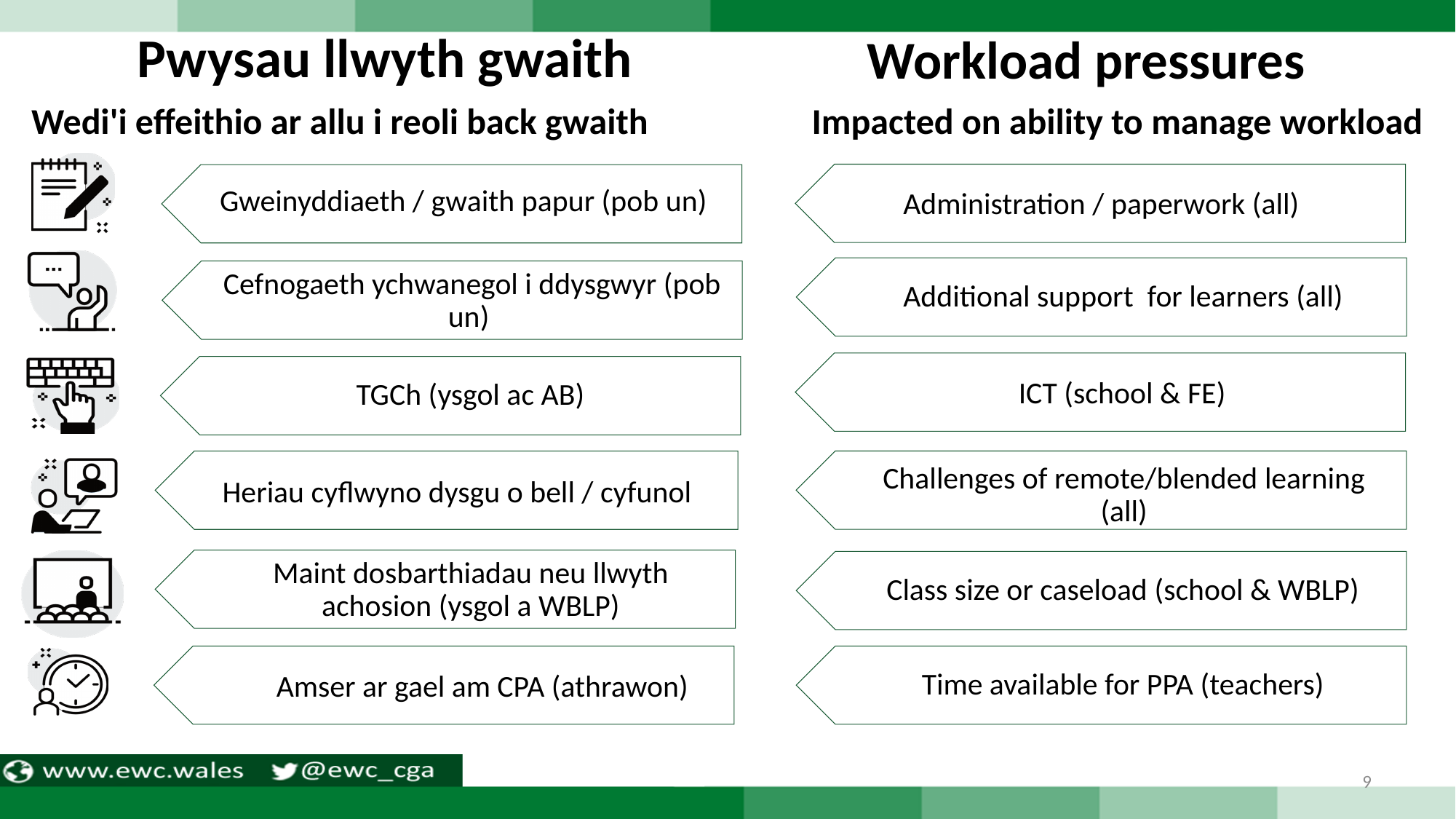

Pwysau llwyth gwaith
Workload pressures
Wedi'i effeithio ar allu i reoli back gwaith                    Impacted on ability to manage workload

Gweinyddiaeth / gwaith papur (pob un)

Administration / paperwork (all)

Additional support  for learners (all)

Cefnogaeth ychwanegol i ddysgwyr (pob un)

ICT (school & FE)

TGCh (ysgol ac AB)

Challenges of remote/blended learning (all)

Heriau cyflwyno dysgu o bell / cyfunol

Maint dosbarthiadau neu llwyth achosion (ysgol a WBLP)

Class size or caseload (school & WBLP)

Time available for PPA (teachers)
Amser ar gael am CPA (athrawon)
9